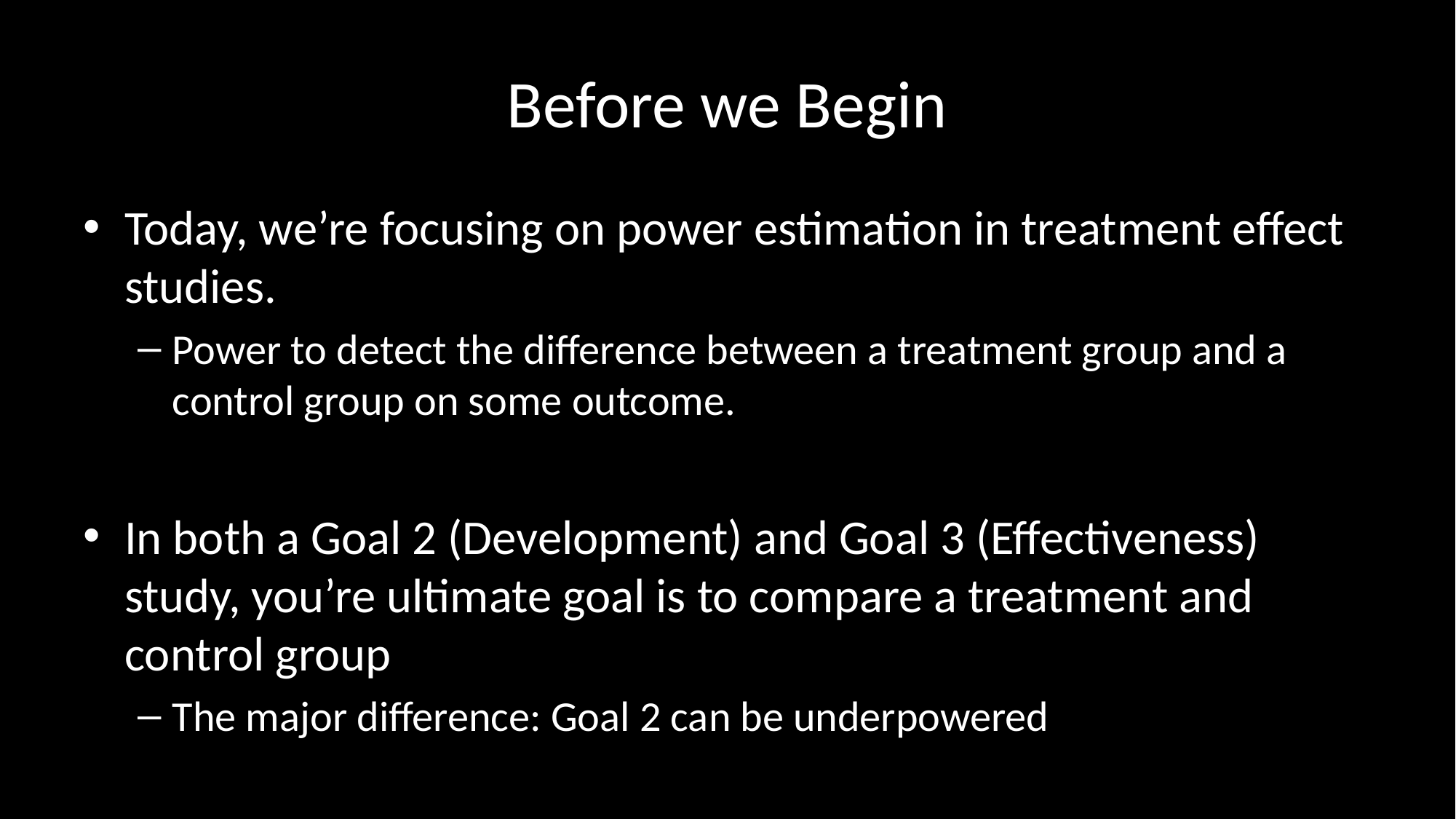

# Before we Begin
Today, we’re focusing on power estimation in treatment effect studies.
Power to detect the difference between a treatment group and a control group on some outcome.

In both a Goal 2 (Development) and Goal 3 (Effectiveness) study, you’re ultimate goal is to compare a treatment and control group
The major difference: Goal 2 can be underpowered